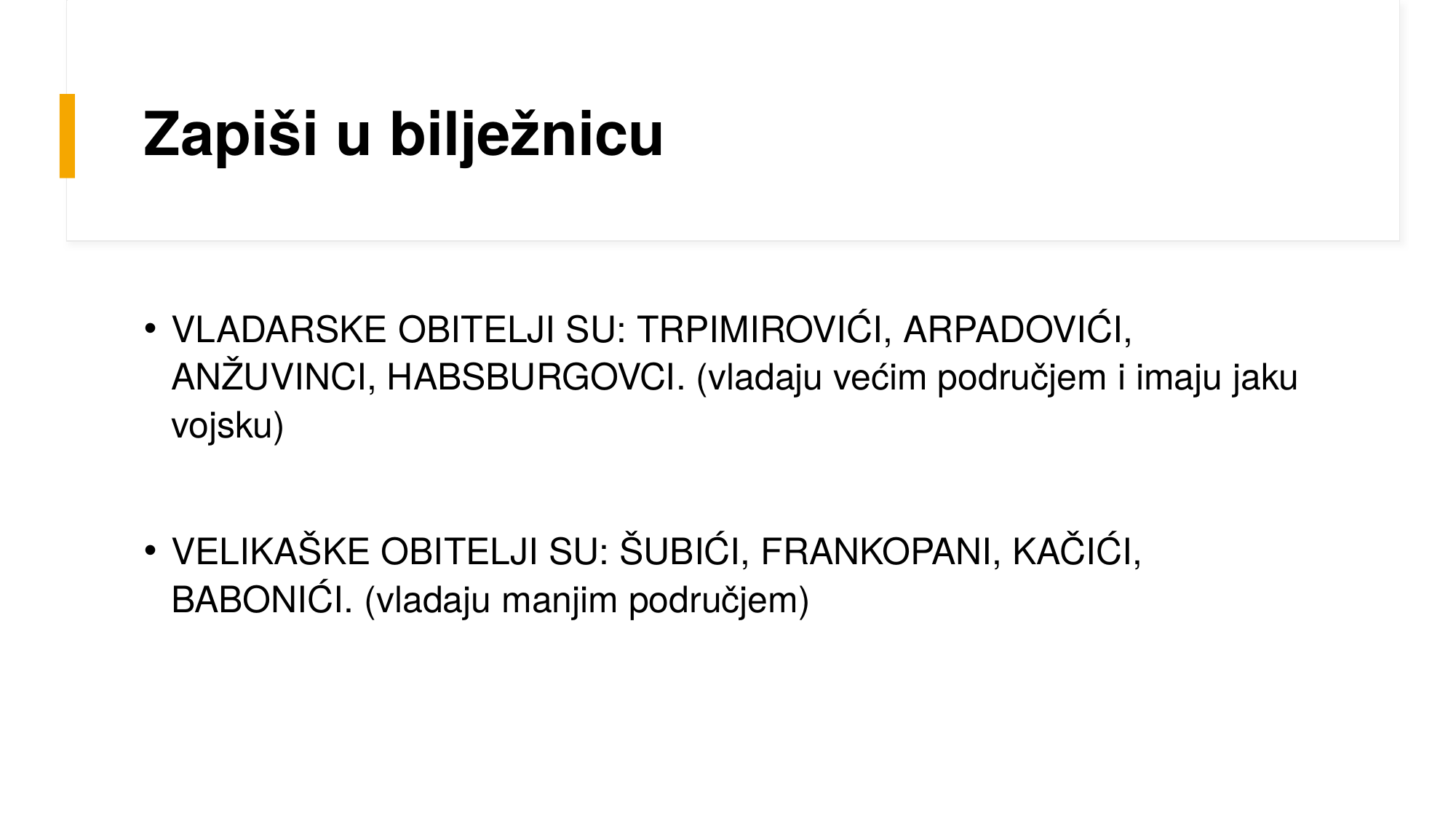

# Zapiši u bilježnicu
VLADARSKE OBITELJI SU: TRPIMIROVIĆI, ARPADOVIĆI, ANŽUVINCI, HABSBURGOVCI. (vladaju većim područjem i imaju jaku vojsku)

VELIKAŠKE OBITELJI SU: ŠUBIĆI, FRANKOPANI, KAČIĆI, BABONIĆI. (vladaju manjim područjem)